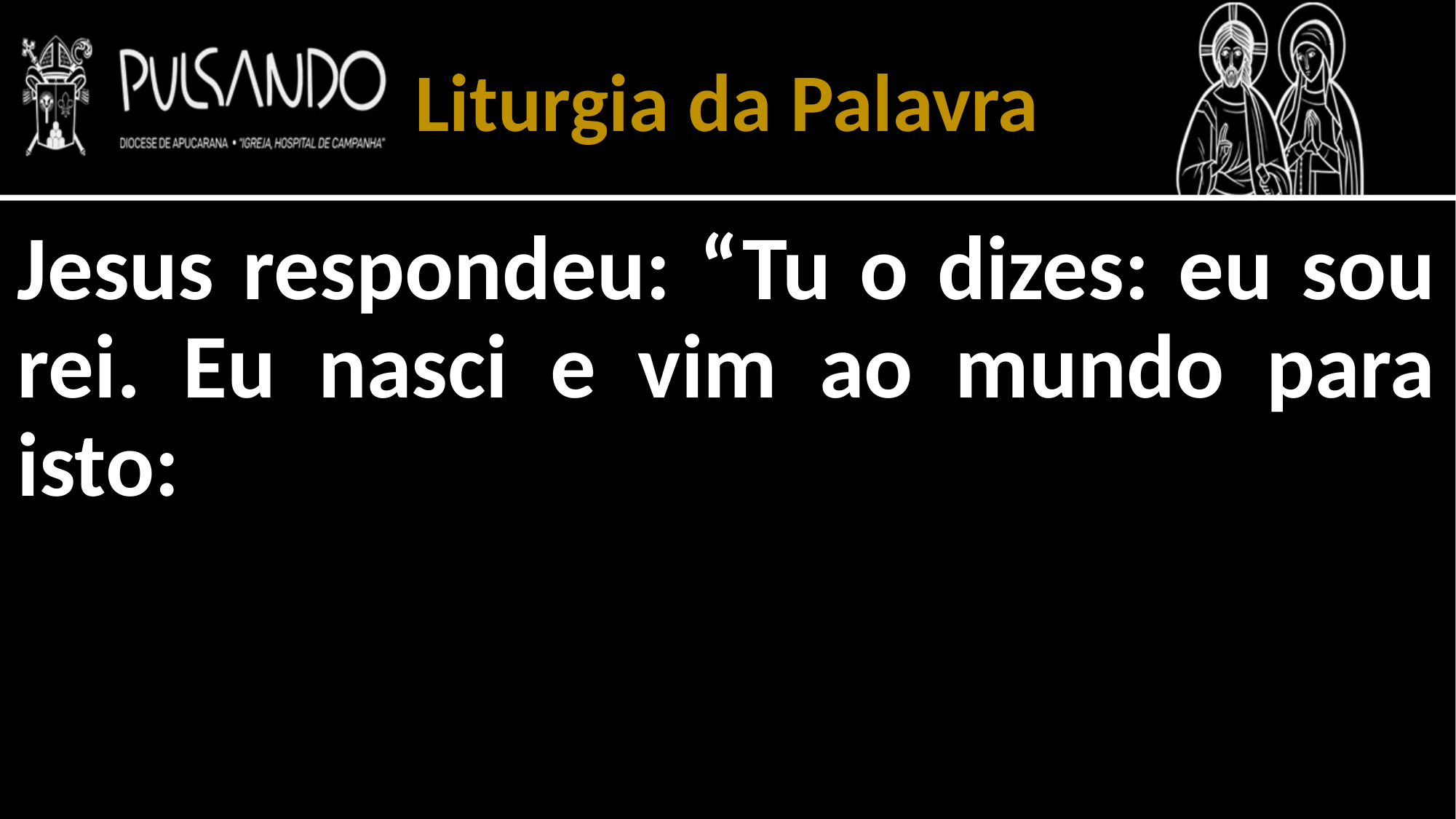

Liturgia da Palavra
Jesus respondeu: “Tu o dizes: eu sou rei. Eu nasci e vim ao mundo para isto: